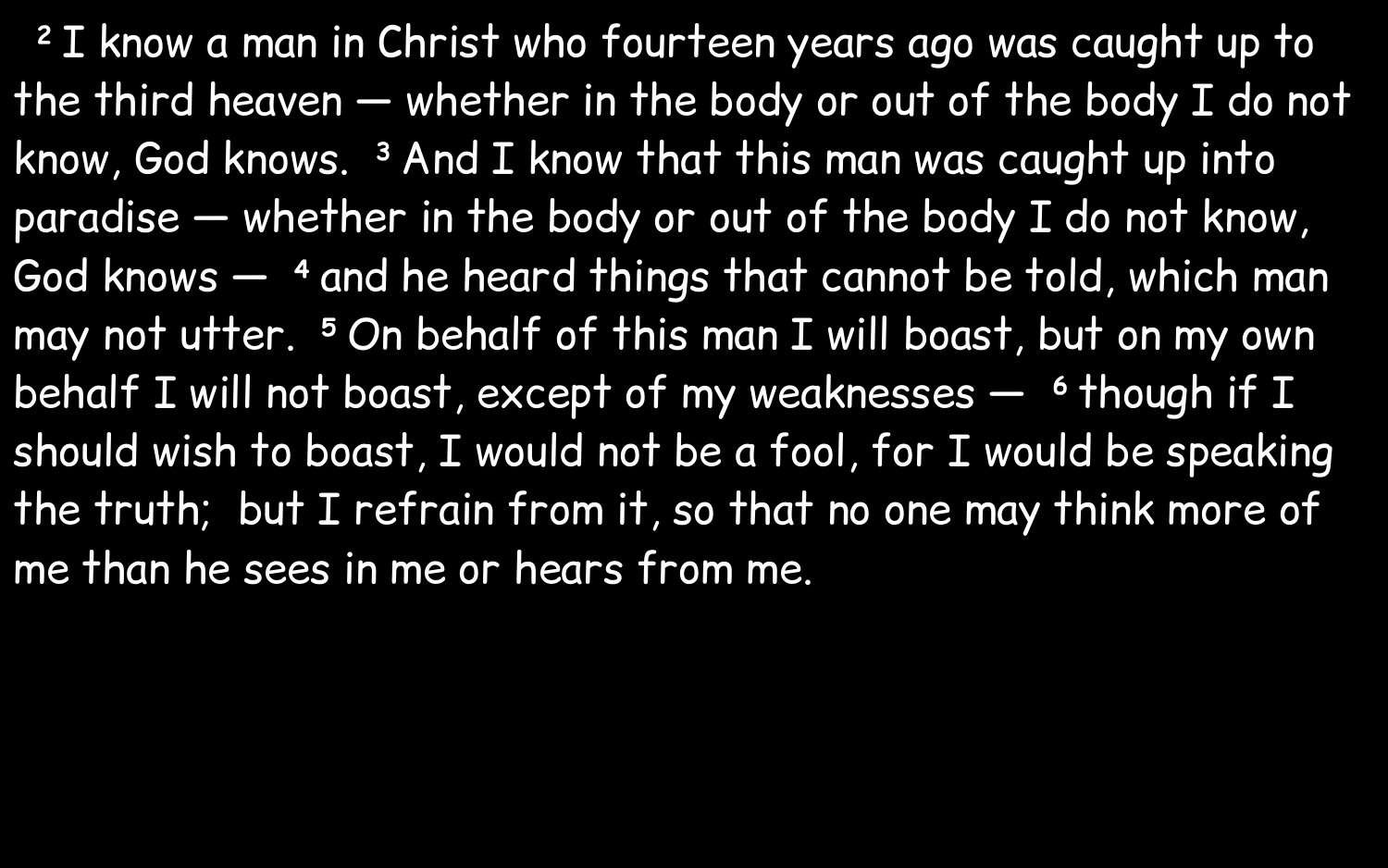

2 I know a man in Christ who fourteen years ago was caught up to the third heaven — whether in the body or out of the body I do not know, God knows.  3 And I know that this man was caught up into paradise — whether in the body or out of the body I do not know, God knows —  4 and he heard things that cannot be told, which man may not utter.  5 On behalf of this man I will boast, but on my own behalf I will not boast, except of my weaknesses —  6 though if I should wish to boast, I would not be a fool, for I would be speaking the truth;  but I refrain from it, so that no one may think more of me than he sees in me or hears from me.